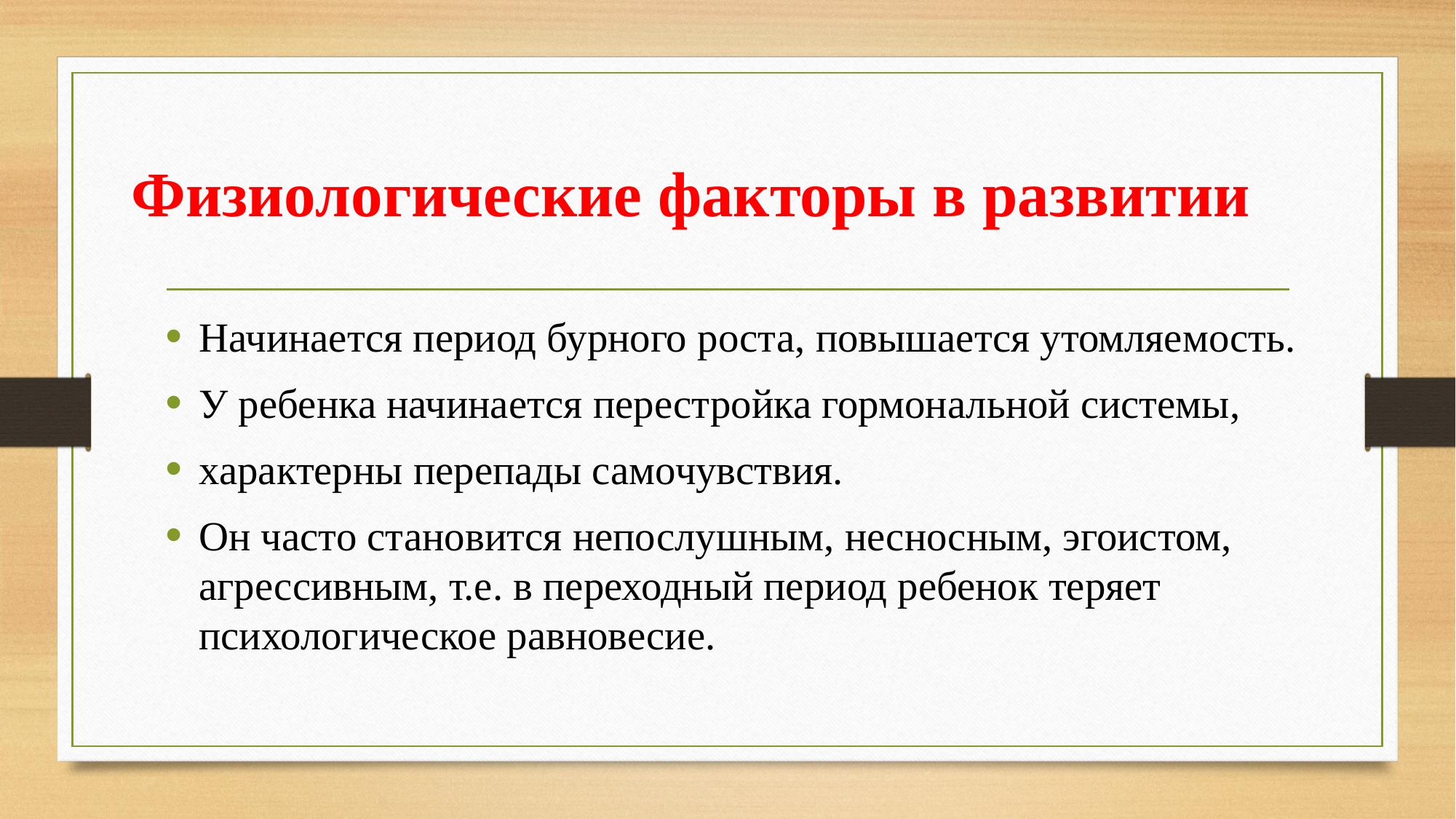

# Физиологические факторы в развитии
Начинается период бурного роста, повышается утомляемость.
У ребенка начинается перестройка гормональной системы,
характерны перепады самочувствия.
Он часто становится непослушным, несносным, эгоистом, агрессивным, т.е. в переходный период ребенок теряет психологическое равновесие.